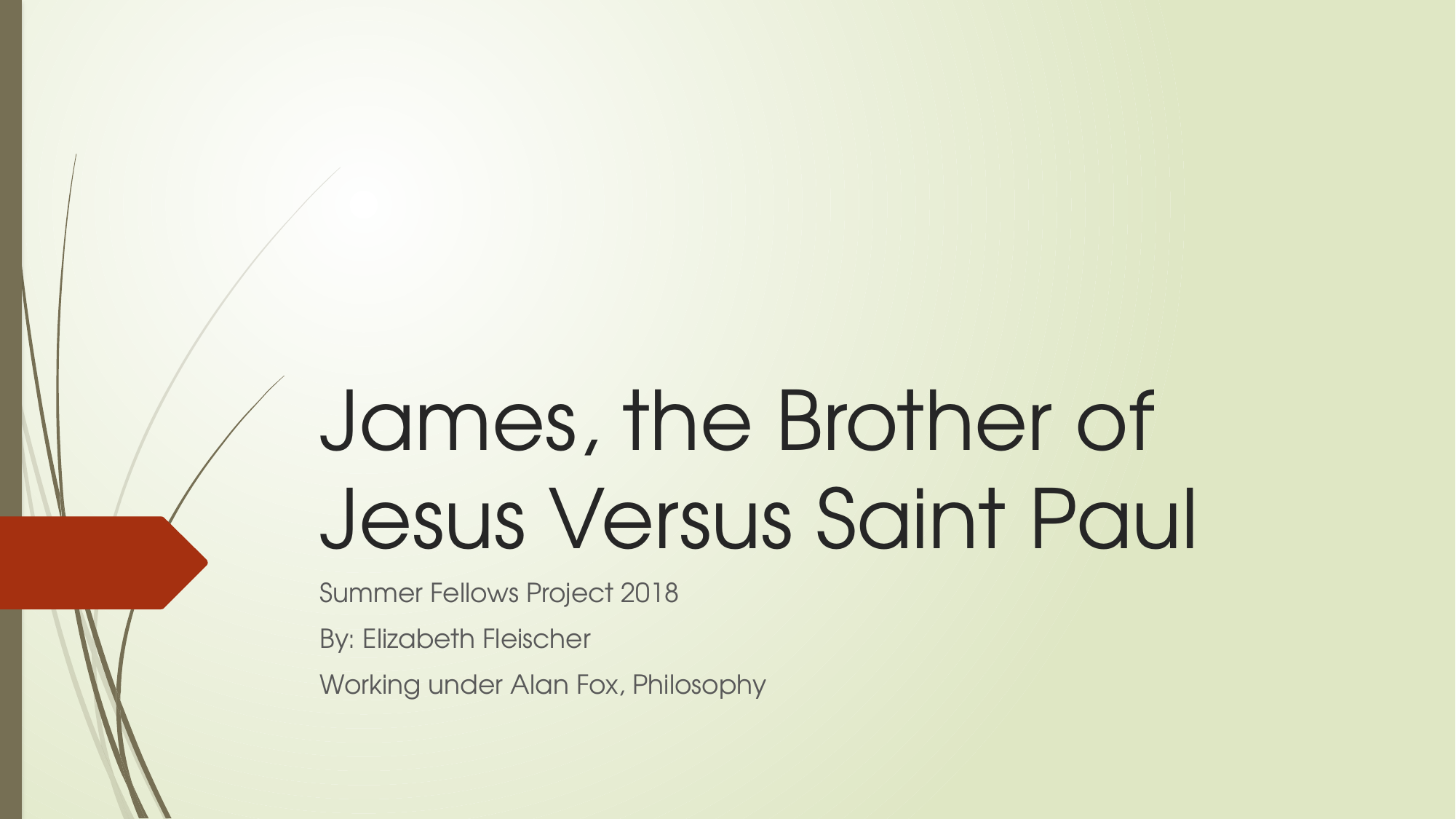

# James, the Brother of Jesus Versus Saint Paul
Summer Fellows Project 2018
By: Elizabeth Fleischer
Working under Alan Fox, Philosophy